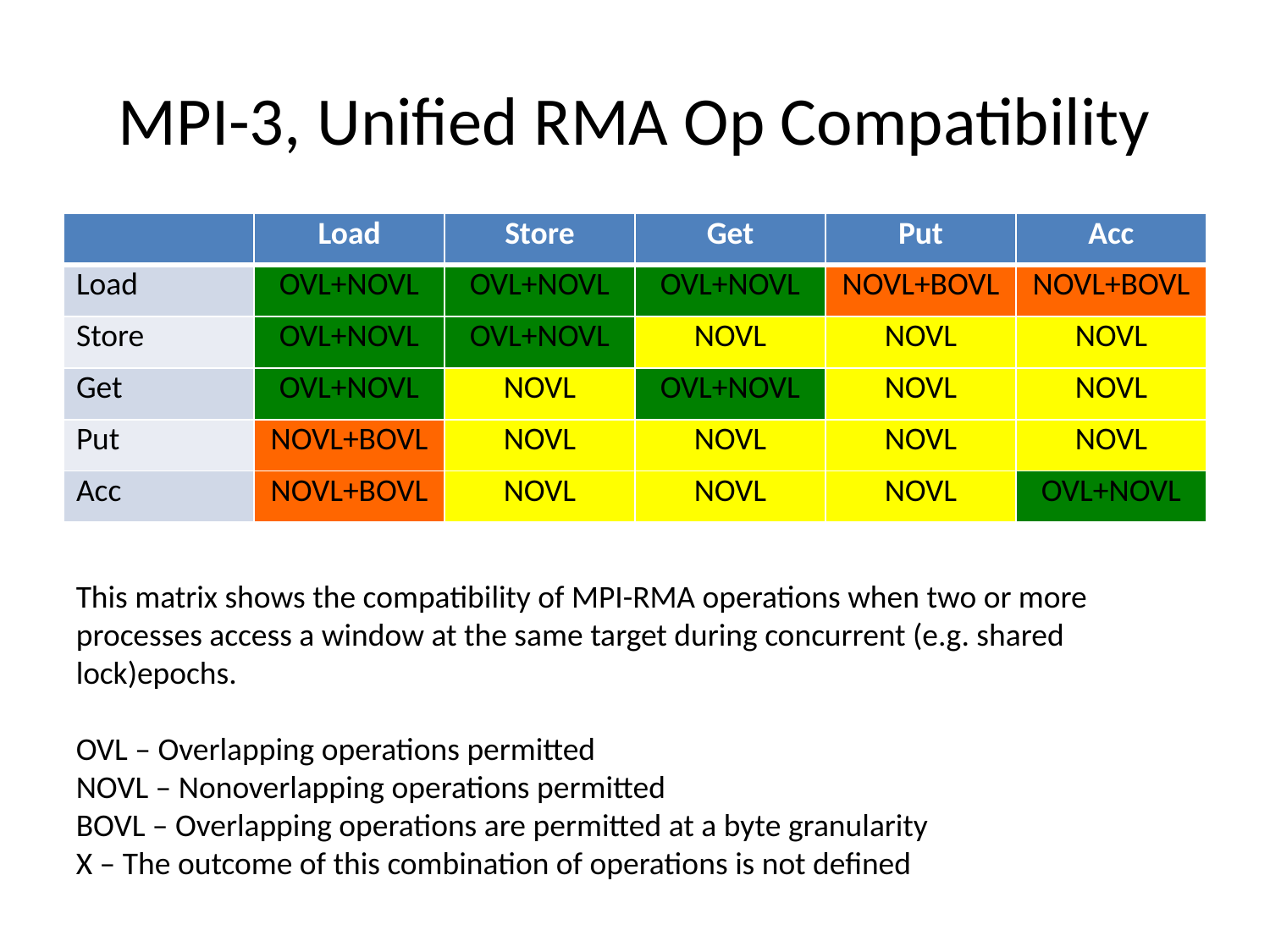

# MPI-3, Unified RMA Op Compatibility
|  | Load | Store | Get | Put | Acc |
| --- | --- | --- | --- | --- | --- |
| Load | OVL+NOVL | OVL+NOVL | OVL+NOVL | NOVL+BOVL | NOVL+BOVL |
| Store | OVL+NOVL | OVL+NOVL | NOVL | NOVL | NOVL |
| Get | OVL+NOVL | NOVL | OVL+NOVL | NOVL | NOVL |
| Put | NOVL+BOVL | NOVL | NOVL | NOVL | NOVL |
| Acc | NOVL+BOVL | NOVL | NOVL | NOVL | OVL+NOVL |
This matrix shows the compatibility of MPI-RMA operations when two or more processes access a window at the same target during concurrent (e.g. shared lock)epochs.

OVL – Overlapping operations permitted
NOVL – Nonoverlapping operations permitted
BOVL – Overlapping operations are permitted at a byte granularity
X – The outcome of this combination of operations is not defined